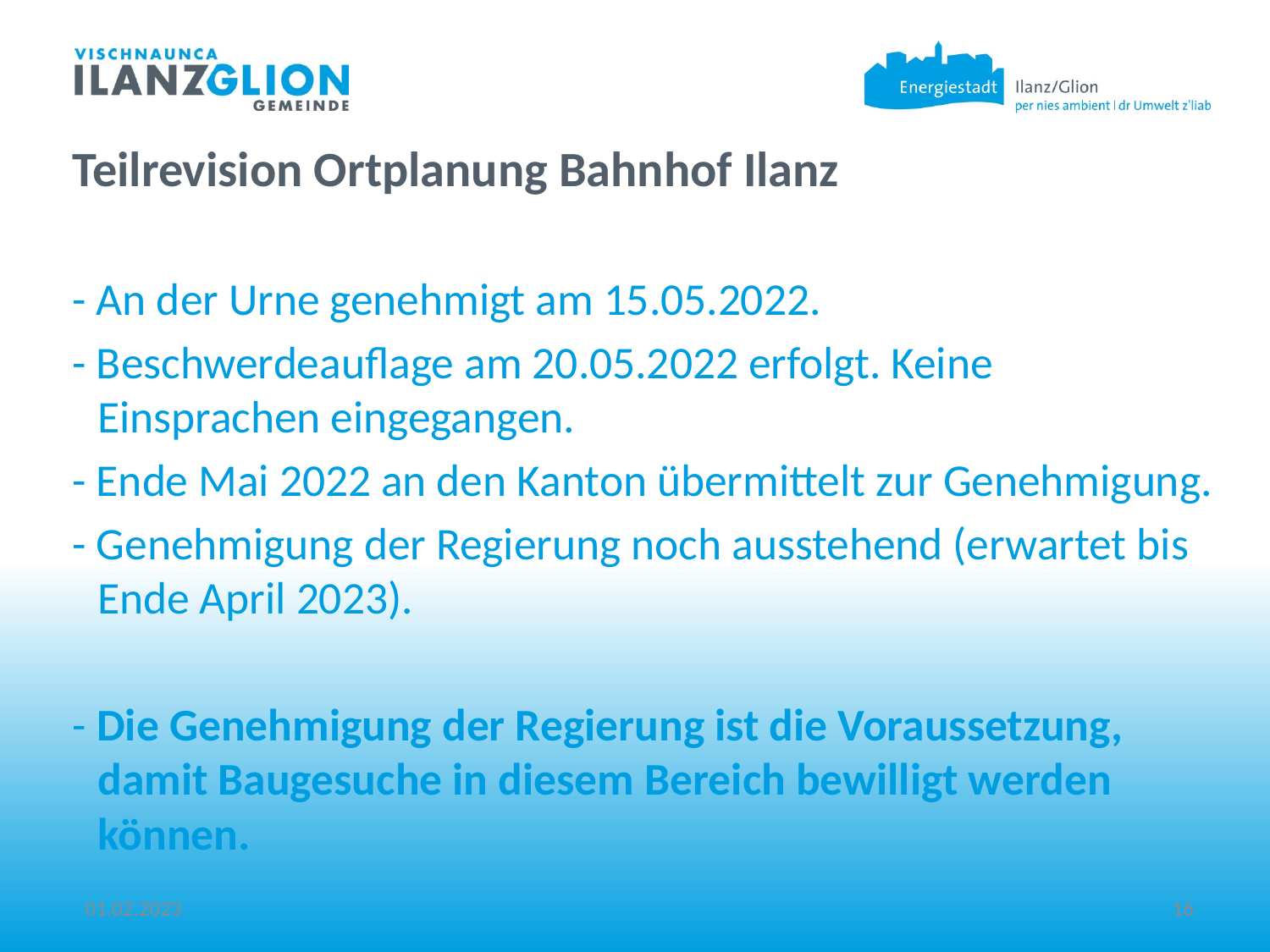

Teilrevision Ortplanung Bahnhof Ilanz

- An der Urne genehmigt am 15.05.2022.
- Beschwerdeauflage am 20.05.2022 erfolgt. Keine Einsprachen eingegangen.
- Ende Mai 2022 an den Kanton übermittelt zur Genehmigung.
- Genehmigung der Regierung noch ausstehend (erwartet bis Ende April 2023).

- Die Genehmigung der Regierung ist die Voraussetzung, damit Baugesuche in diesem Bereich bewilligt werden können.
01.02.2023

16